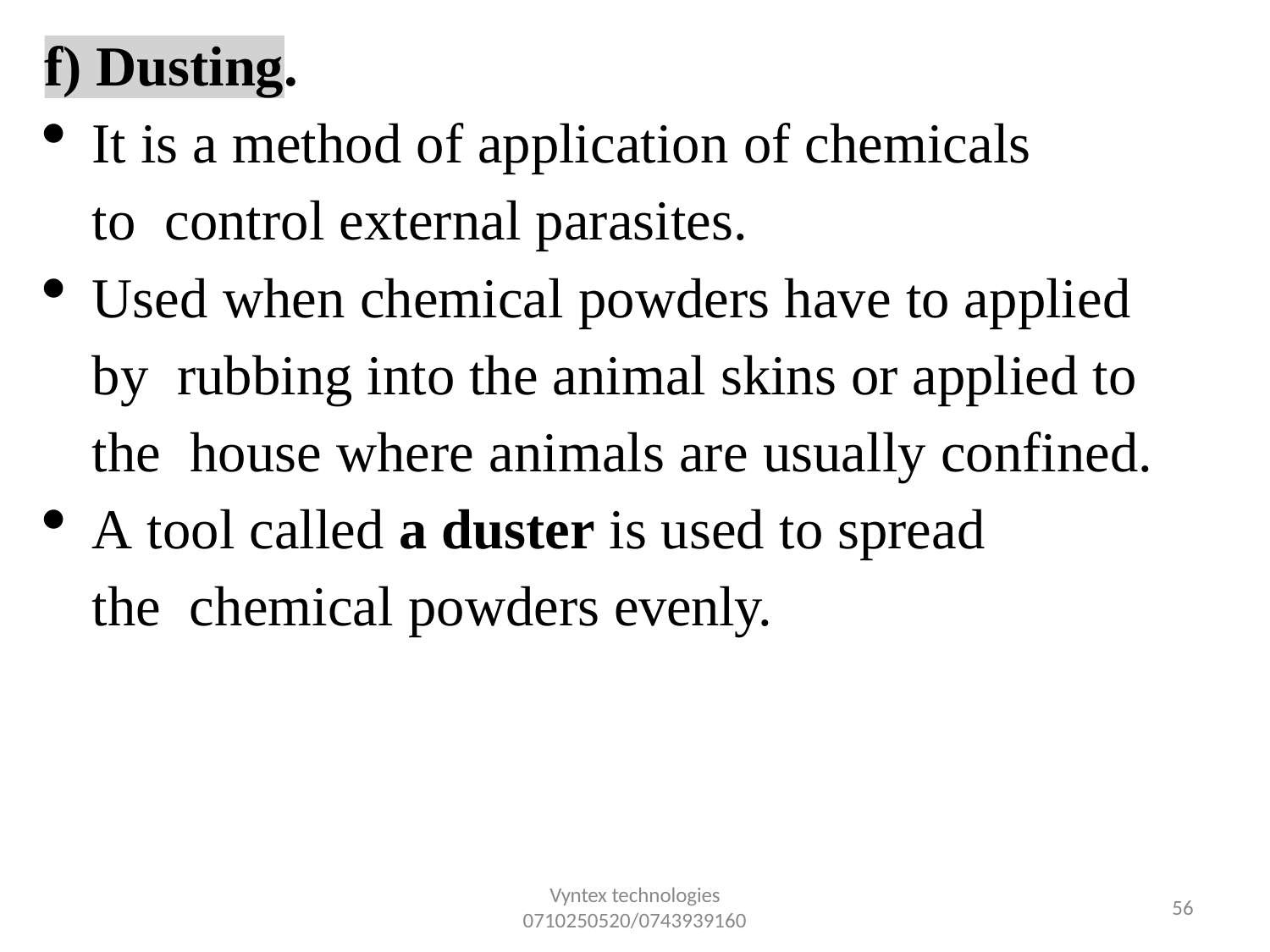

f) Dusting.
It is a method of application of chemicals to  control external parasites.
Used when chemical powders have to applied by  rubbing into the animal skins or applied to the  house where animals are usually confined.
A tool called a duster is used to spread the  chemical powders evenly.

Vyntex technologies
0710250520/0743939160
56